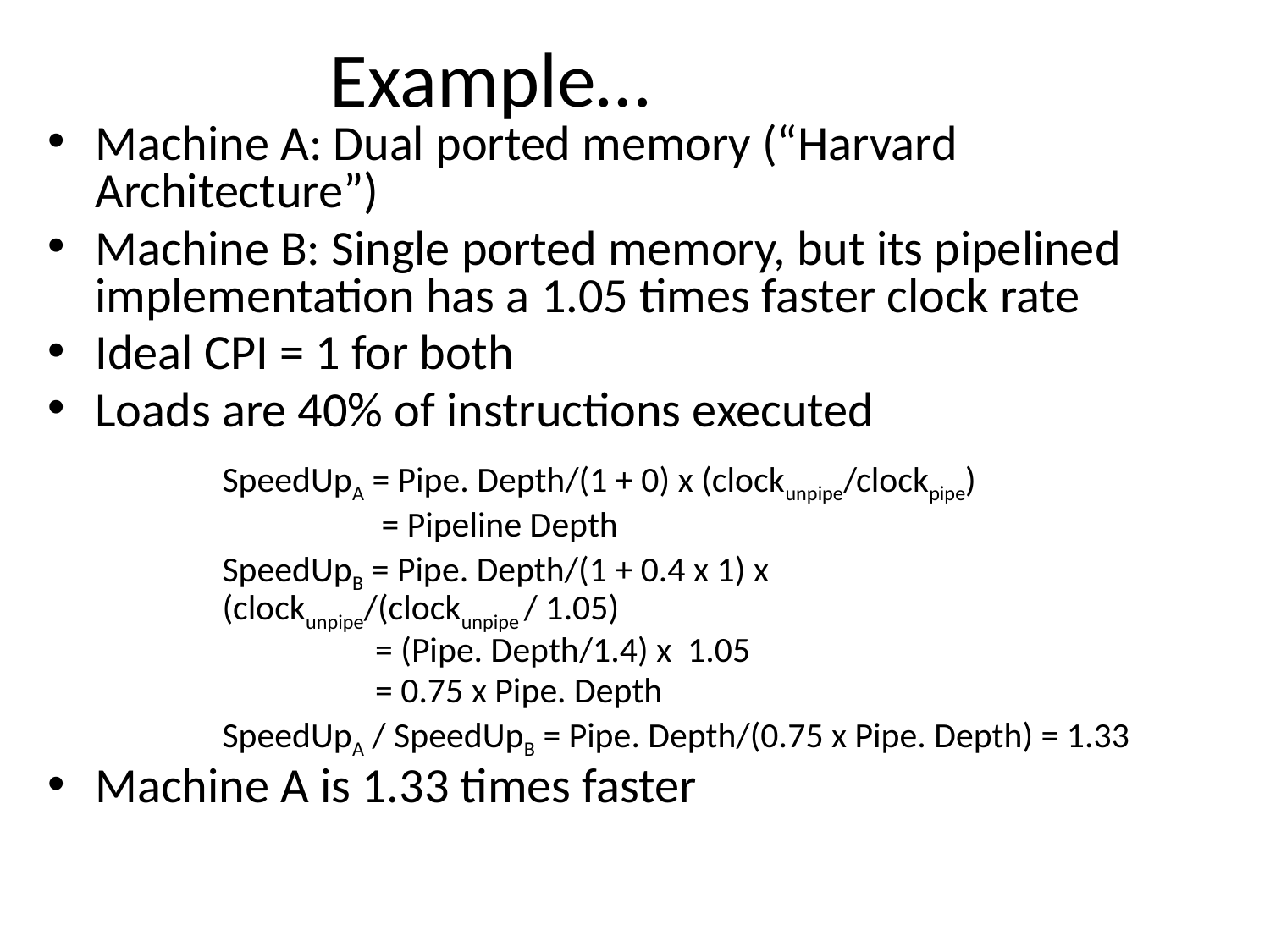

# Example…
Machine A: Dual ported memory (“Harvard Architecture”)
Machine B: Single ported memory, but its pipelined implementation has a 1.05 times faster clock rate
Ideal CPI = 1 for both
Loads are 40% of instructions executed
		SpeedUpA = Pipe. Depth/(1 + 0) x (clockunpipe/clockpipe)
              		    = Pipeline Depth
		SpeedUpB = Pipe. Depth/(1 + 0.4 x 1) x 					(clockunpipe/(clockunpipe / 1.05)
 		                   = (Pipe. Depth/1.4) x  1.05
 		                   = 0.75 x Pipe. Depth
		SpeedUpA / SpeedUpB = Pipe. Depth/(0.75 x Pipe. Depth) = 1.33
Machine A is 1.33 times faster